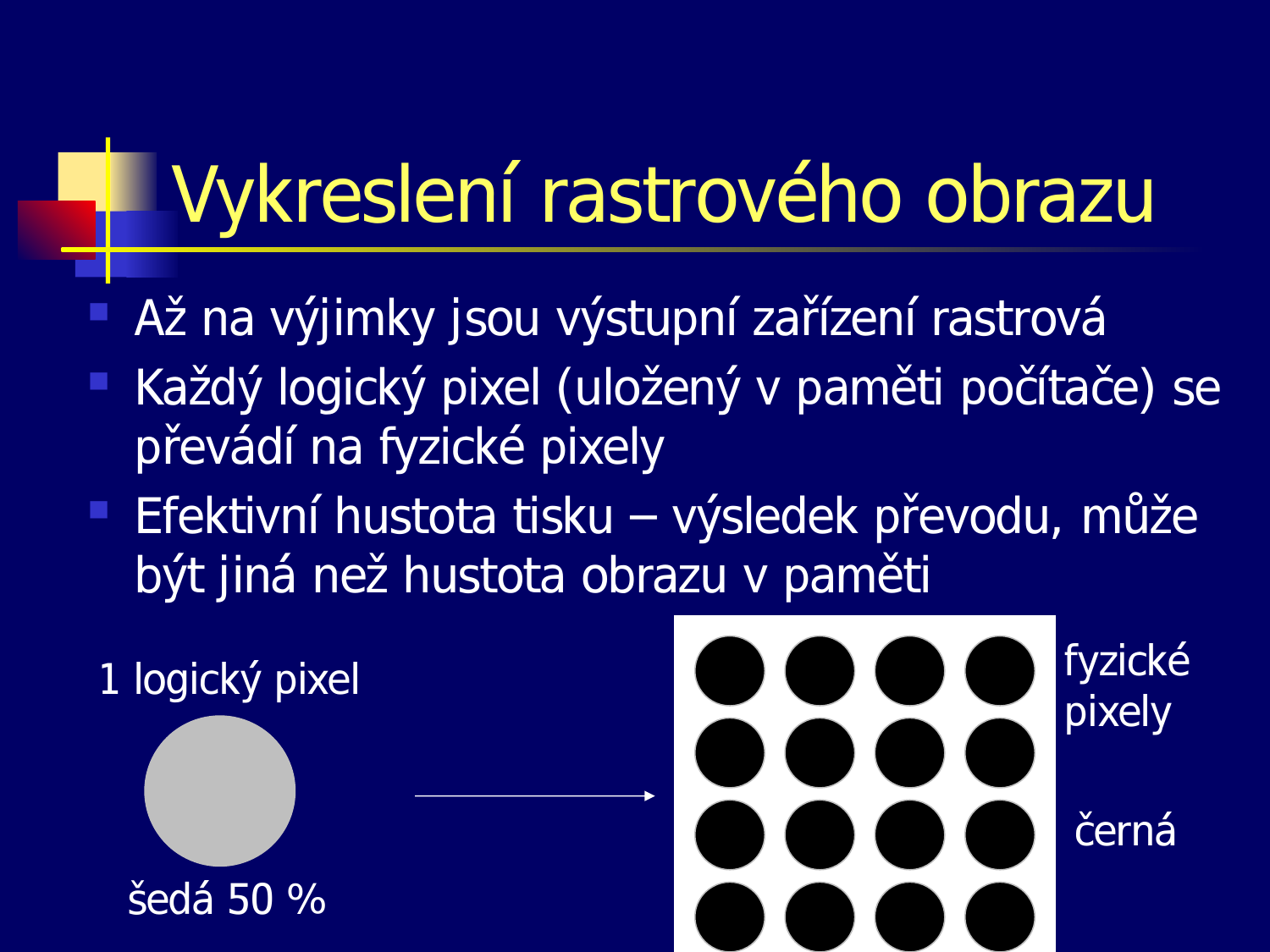

# Vykreslení rastrového obrazu
Až na výjimky jsou výstupní zařízení rastrová
Každý logický pixel (uložený v paměti počítače) se převádí na fyzické pixely
Efektivní hustota tisku – výsledek převodu, může být jiná než hustota obrazu v paměti

fyzické
pixely

1 logický pixel

černá

šedá 50 %